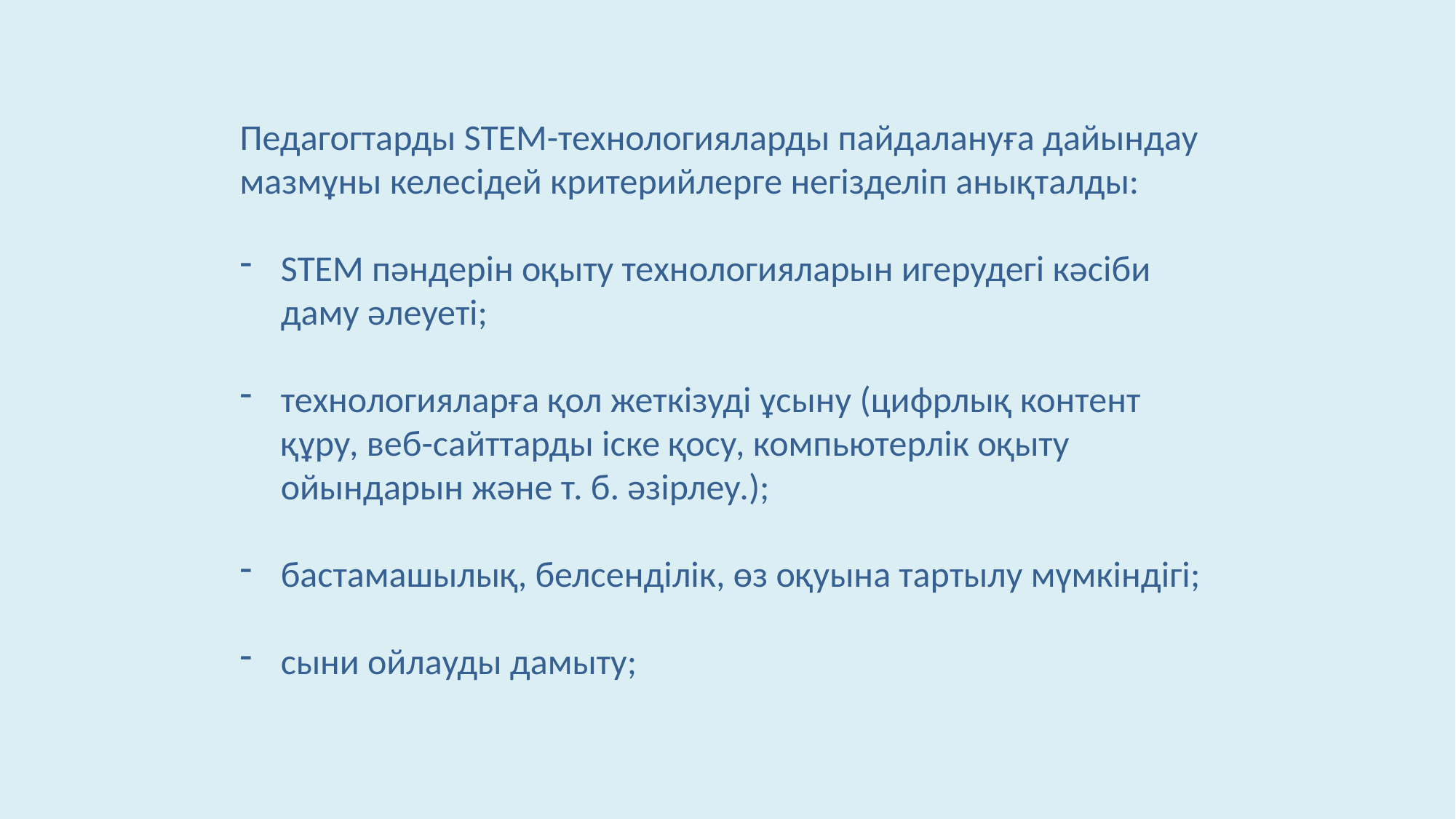

Педагогтарды STEM-технологияларды пайдалануға дайындау мазмұны келесідей критерийлерге негізделіп анықталды:

STEM пәндерін оқыту технологияларын игерудегі кәсіби даму әлеуеті;

технологияларға қол жеткізуді ұсыну (цифрлық контент құру, веб-сайттарды іске қосу, компьютерлік оқыту ойындарын және т. б. әзірлеу.);

бастамашылық, белсенділік, өз оқуына тартылу мүмкіндігі;

сыни ойлауды дамыту;